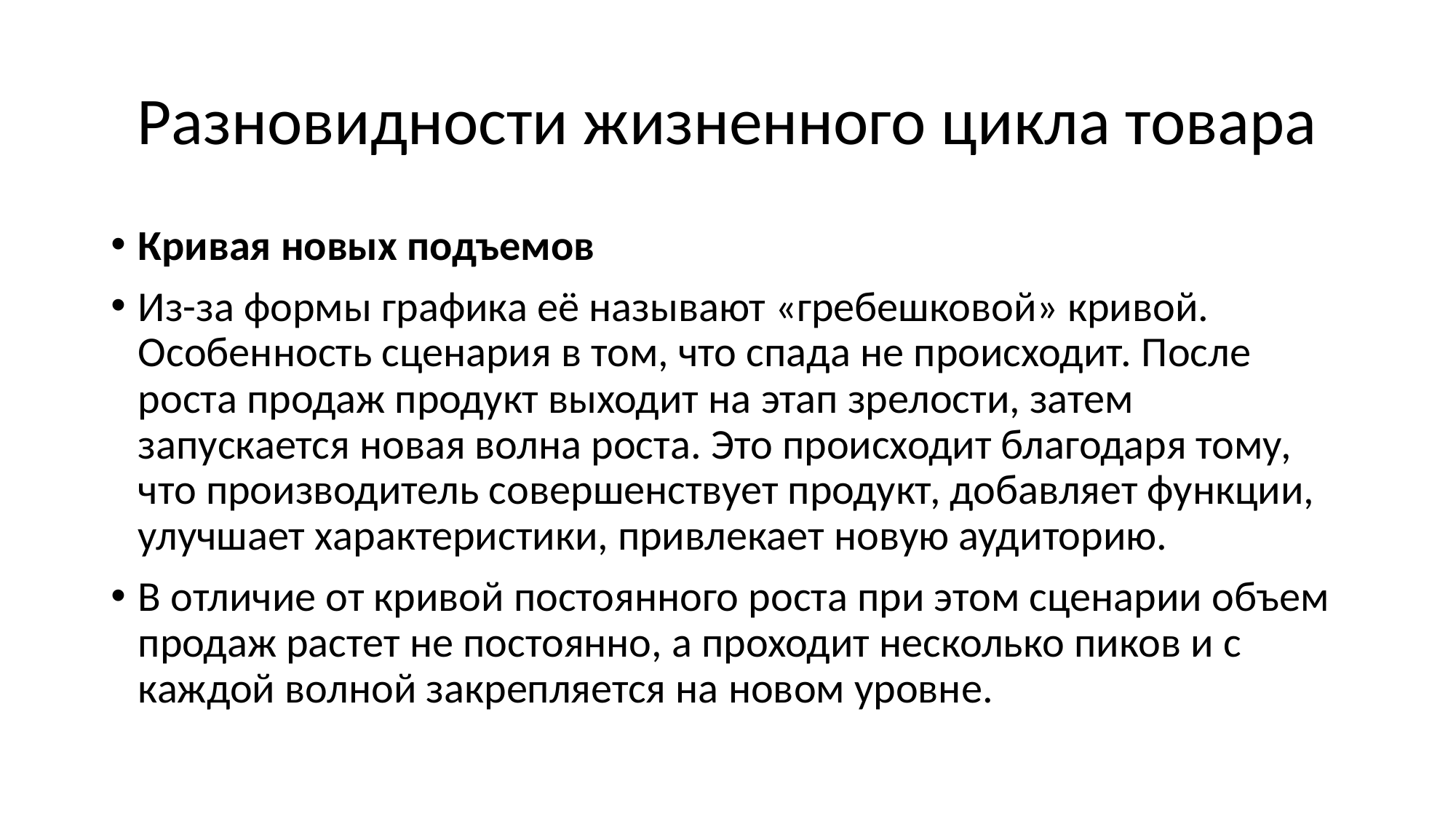

# Разновидности жизненного цикла товара
Кривая новых подъемов
Из-за формы графика её называют «гребешковой» кривой. Особенность сценария в том, что спада не происходит. После роста продаж продукт выходит на этап зрелости, затем запускается новая волна роста. Это происходит благодаря тому, что производитель совершенствует продукт, добавляет функции, улучшает характеристики, привлекает новую аудиторию.
В отличие от кривой постоянного роста при этом сценарии объем продаж растет не постоянно, а проходит несколько пиков и с каждой волной закрепляется на новом уровне.